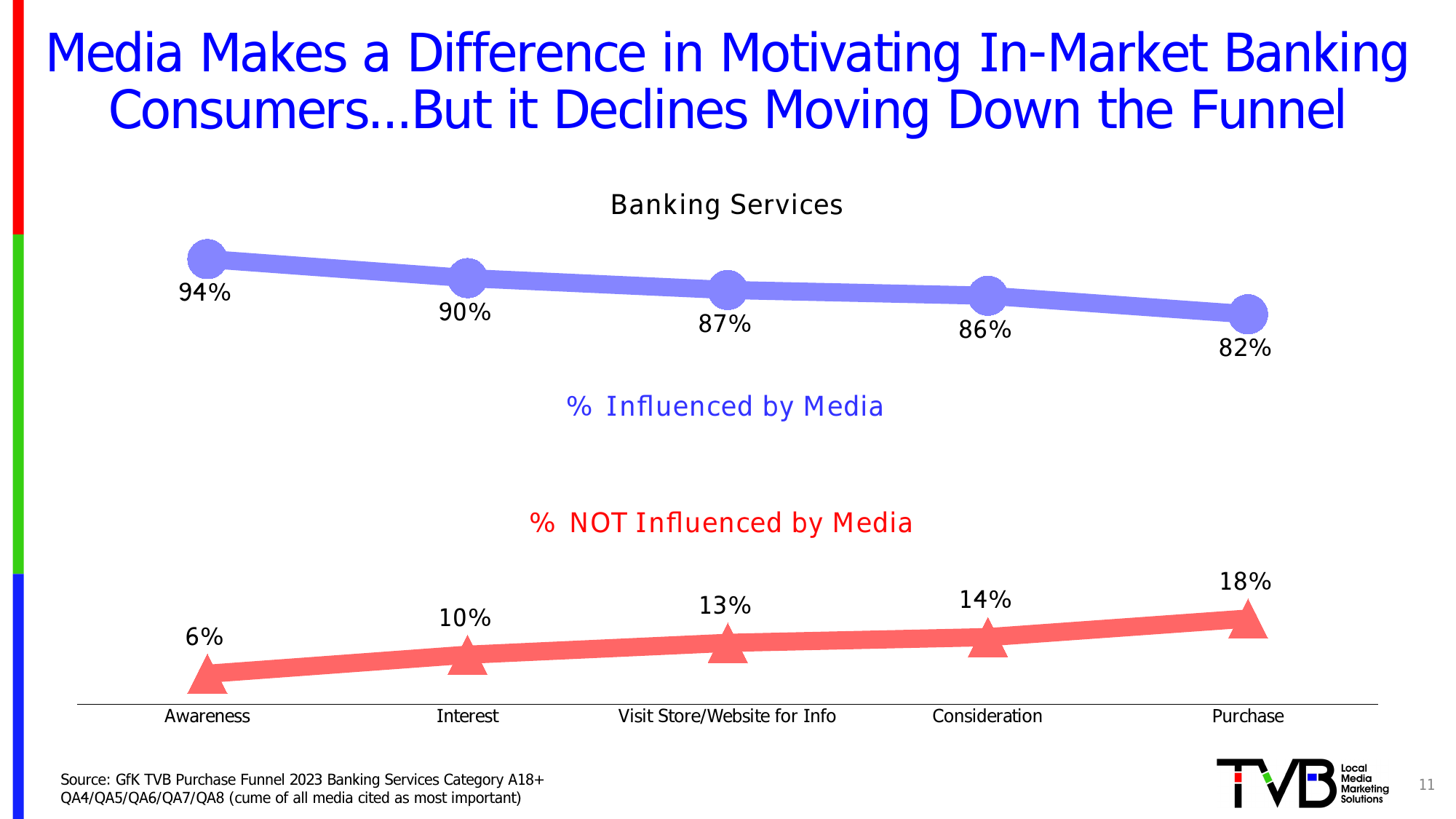

# Media Makes a Difference in Motivating In-Market Banking Consumers…But it Declines Moving Down the Funnel
Banking Services

### Chart

| Category | % Influenced by Media | % NOT Influenced by Media |
|---|---|---|
| Awareness | 0.9359999999999999 | 0.064 |
| Interest | 0.896 | 0.104 |
| Visit Store/Website for Info | 0.871 | 0.129 |
| Consideration | 0.859 | 0.141 |
| Purchase | 0.8200000000000001 | 0.18 |
% Influenced by Media
% NOT Influenced by Media
11
Source: GfK TVB Purchase Funnel 2023 Banking Services Category A18+
QA4/QA5/QA6/QA7/QA8 (cume of all media cited as most important)